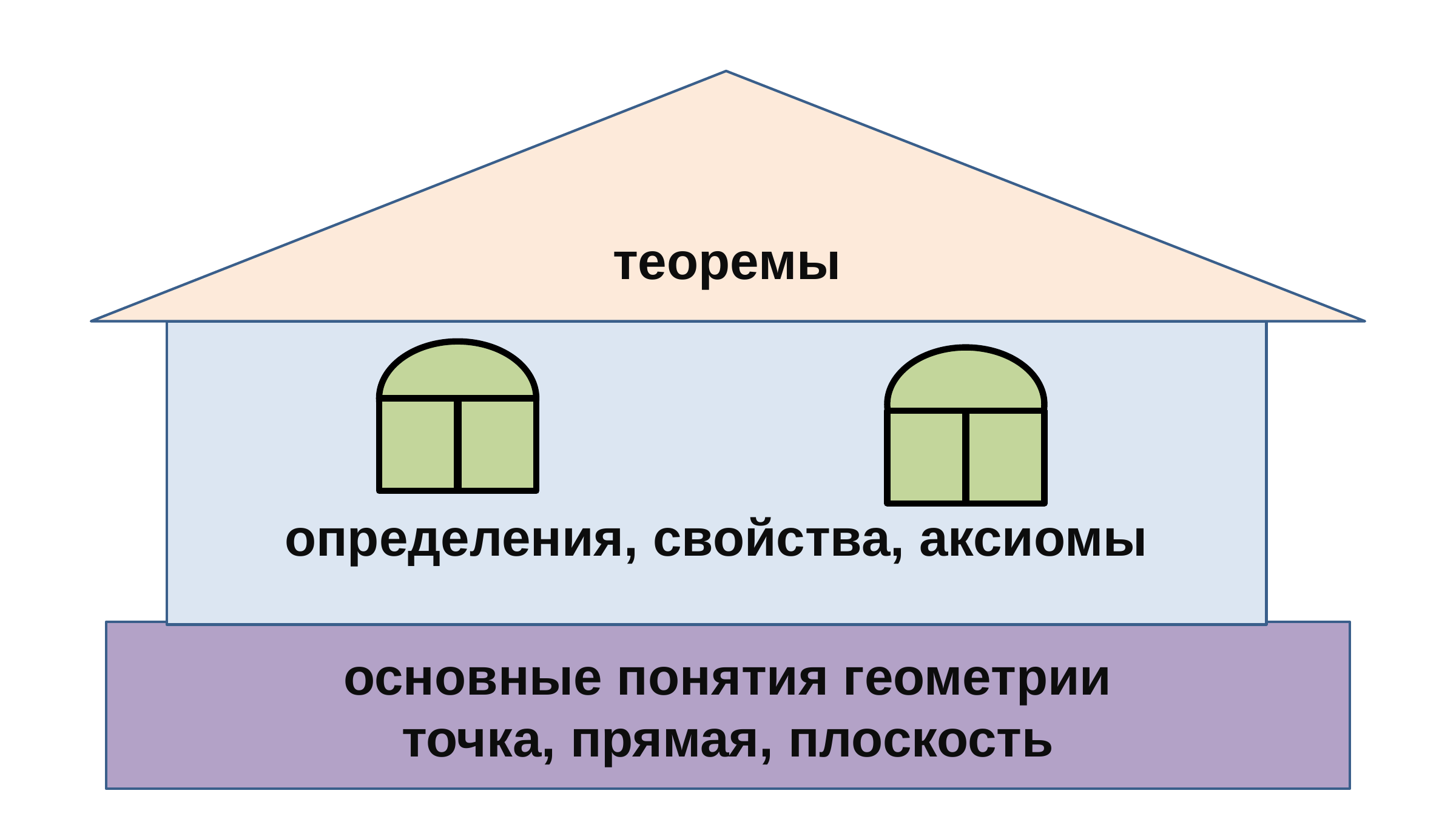

теоремы

определения, свойства, аксиомы

основные понятия геометрии
точка, прямая, плоскость